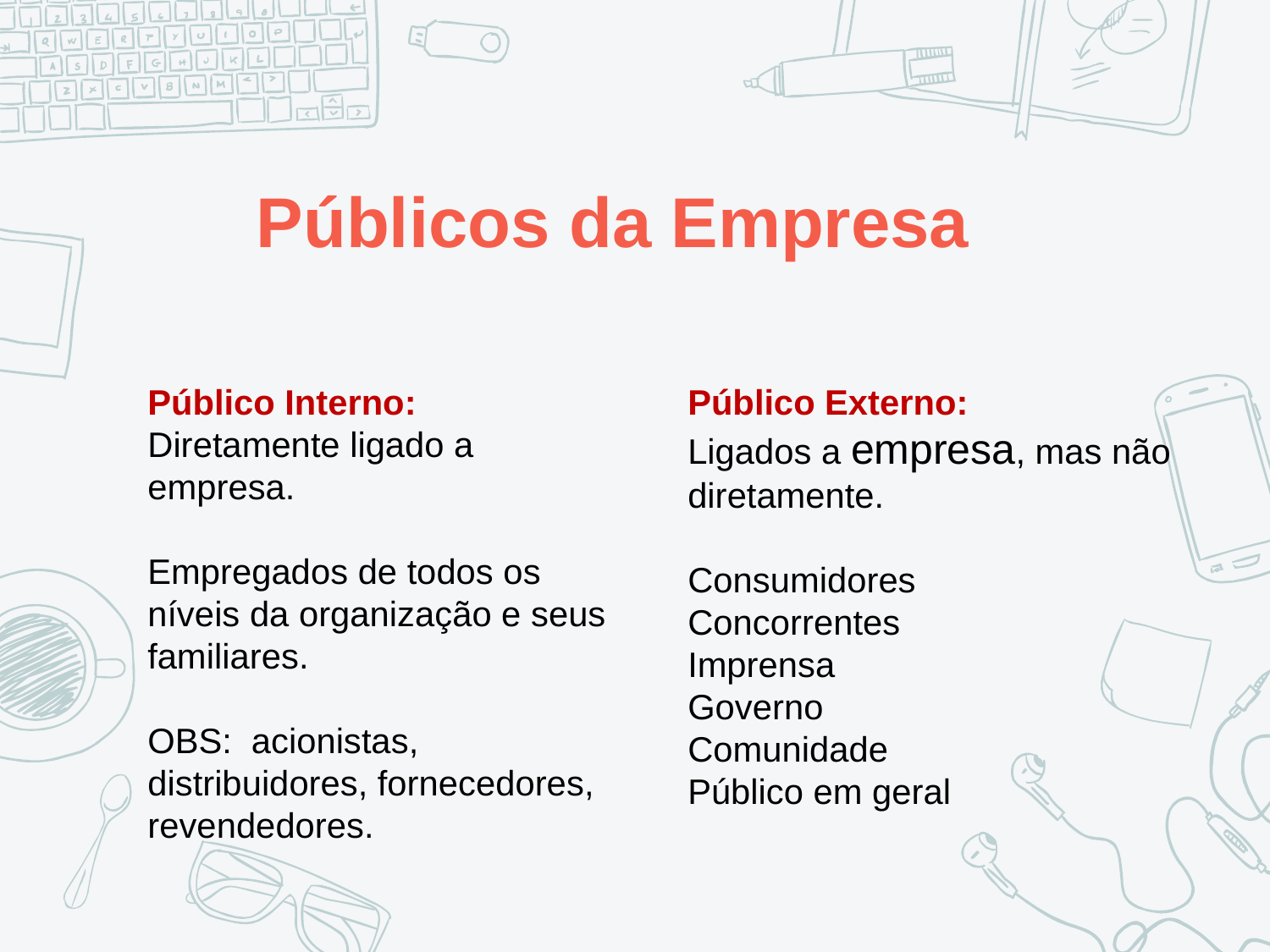

# Públicos da Empresa
Público Externo:
Ligados a empresa, mas não diretamente.

Consumidores
Concorrentes
Imprensa
Governo
Comunidade
Público em geral
Público Interno:
Diretamente ligado a empresa.

Empregados de todos os níveis da organização e seus familiares.

OBS:  acionistas, distribuidores, fornecedores, revendedores.